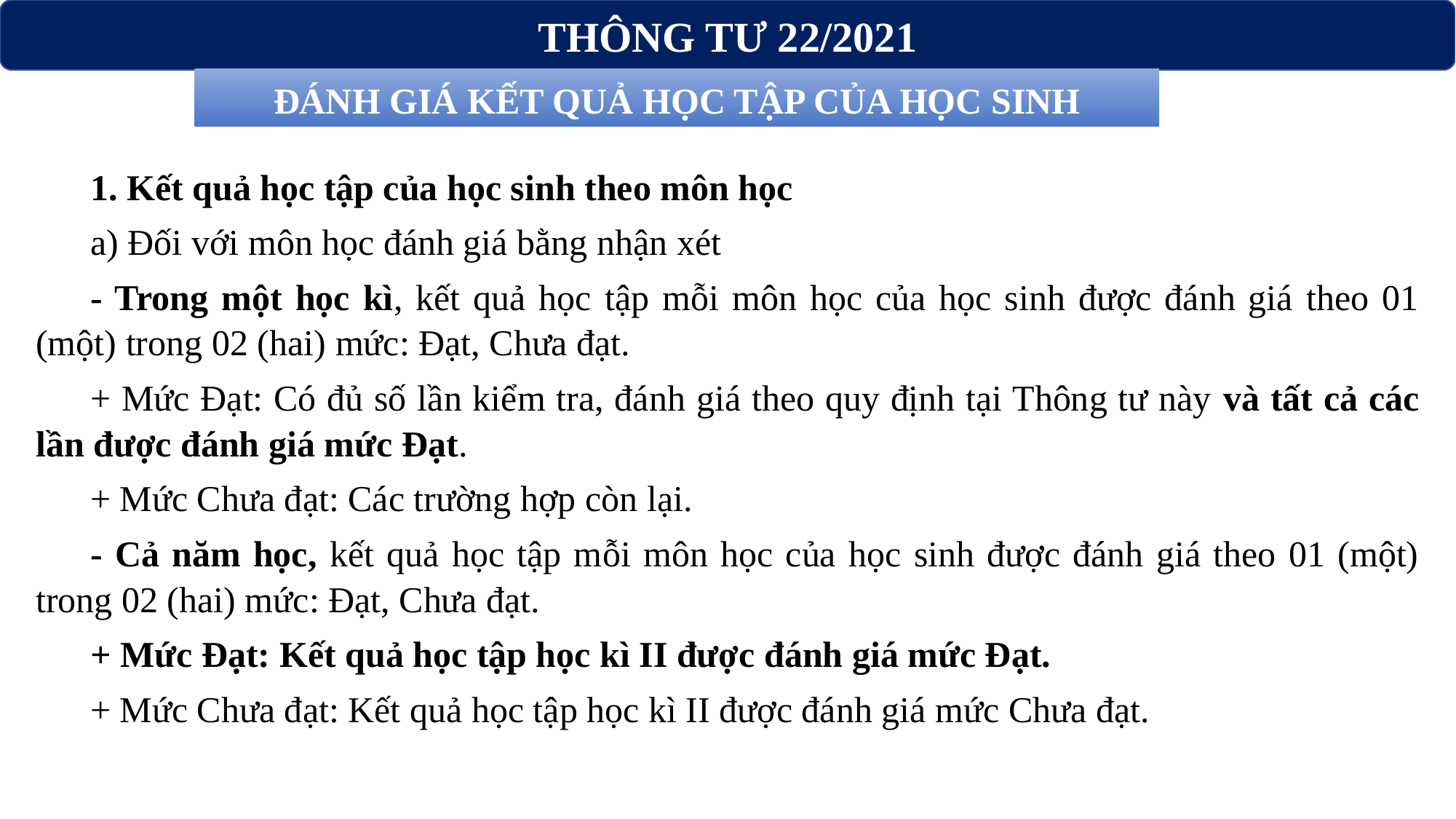

THÔNG TƯ 22/2021
ĐÁNH GIÁ KẾT QUẢ HỌC TẬP CỦA HỌC SINH
1. Kết quả học tập của học sinh theo môn học
a) Đối với môn học đánh giá bằng nhận xét
- Trong một học kì, kết quả học tập mỗi môn học của học sinh được đánh giá theo 01 (một) trong 02 (hai) mức: Đạt, Chưa đạt.
+ Mức Đạt: Có đủ số lần kiểm tra, đánh giá theo quy định tại Thông tư này và tất cả các lần được đánh giá mức Đạt.
+ Mức Chưa đạt: Các trường hợp còn lại.
- Cả năm học, kết quả học tập mỗi môn học của học sinh được đánh giá theo 01 (một) trong 02 (hai) mức: Đạt, Chưa đạt.
+ Mức Đạt: Kết quả học tập học kì II được đánh giá mức Đạt.
+ Mức Chưa đạt: Kết quả học tập học kì II được đánh giá mức Chưa đạt.